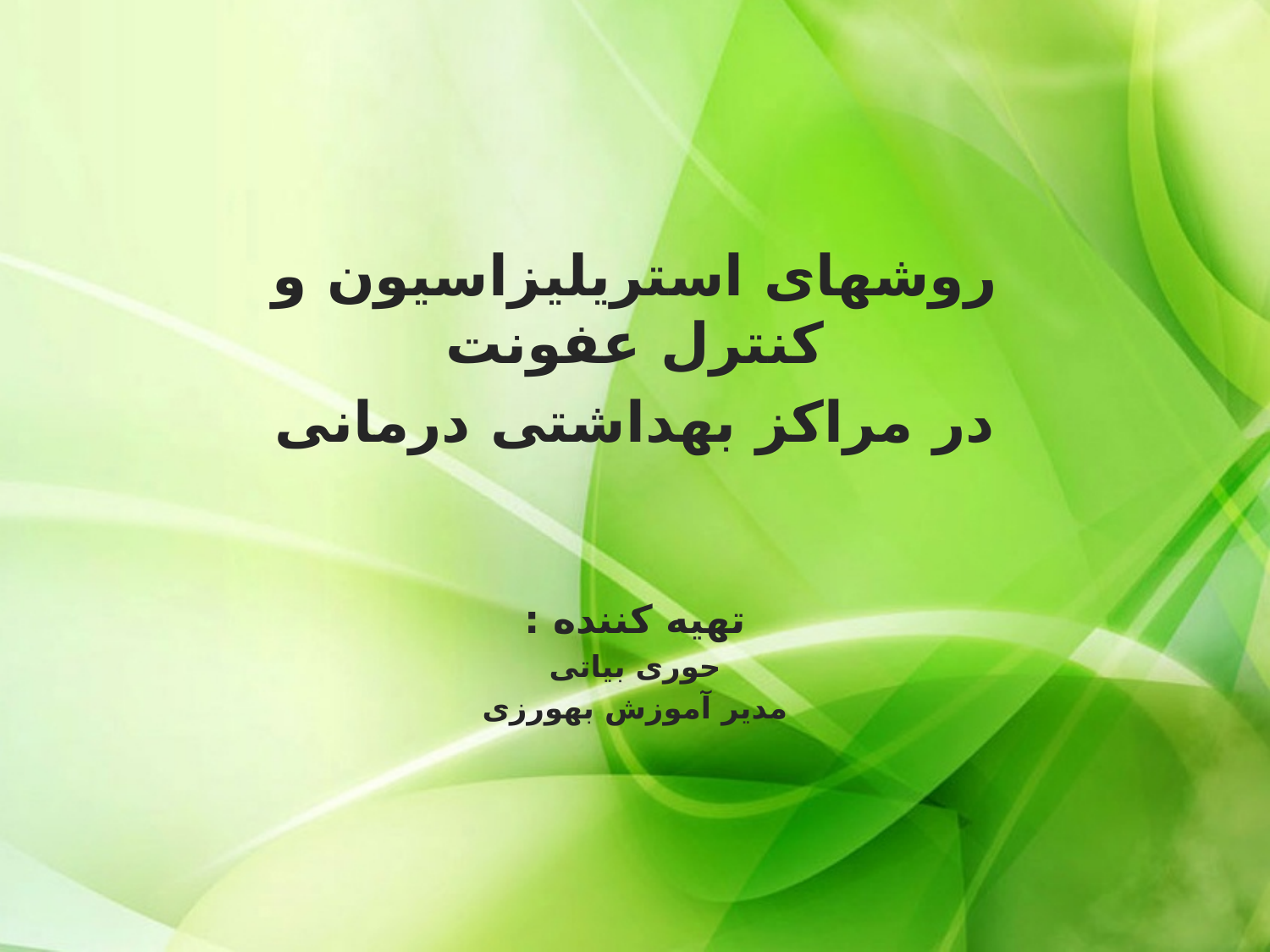

روشهای استریلیزاسیون و کنترل عفونت
در مراکز بهداشتی درمانی

تهیه کننده :
حوری بیاتی
مدیر آموزش بهورزی